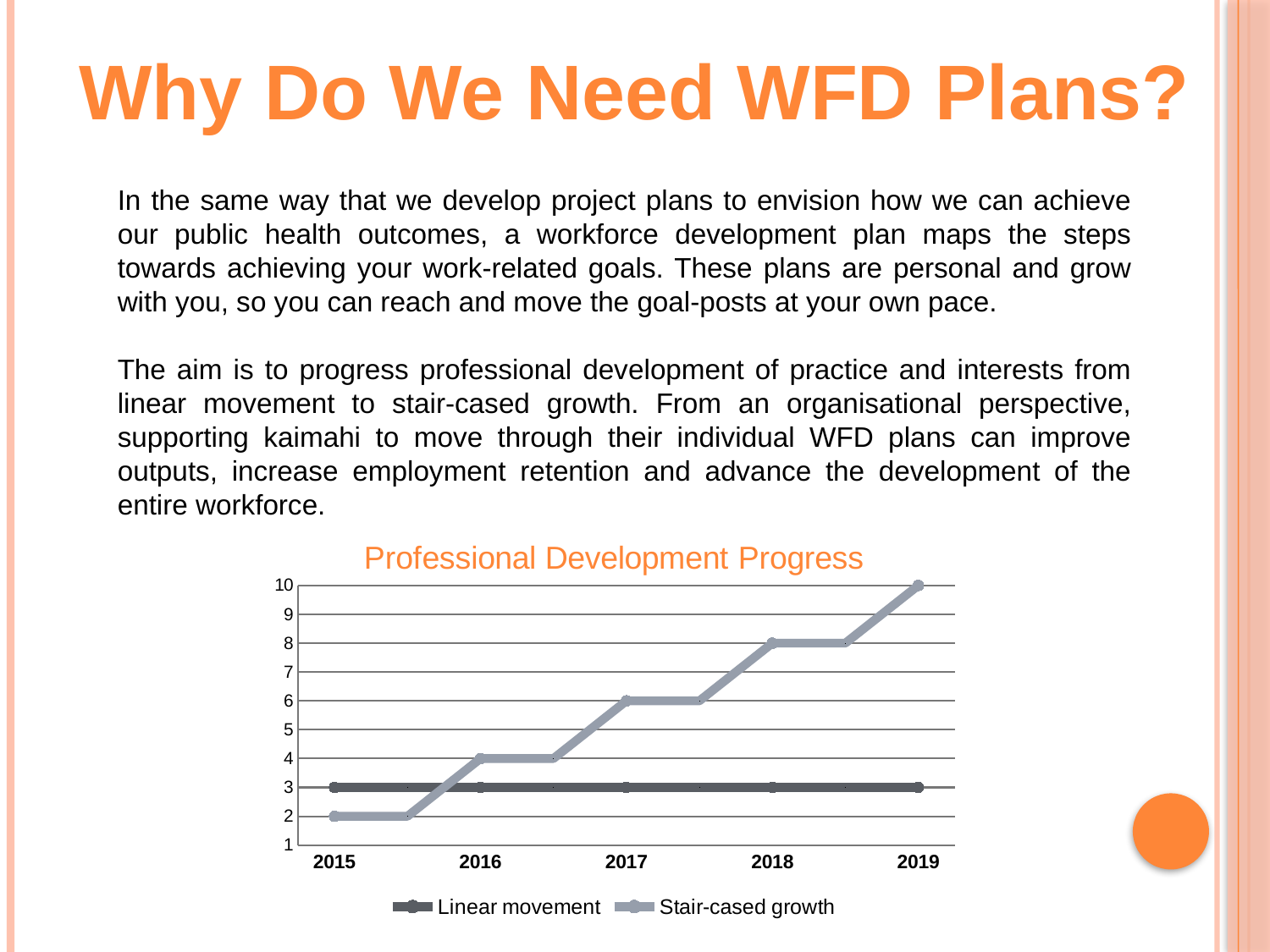

Why Do We Need WFD Plans?

In the same way that we develop project plans to envision how we can achieve our public health outcomes, a workforce development plan maps the steps towards achieving your work-related goals. These plans are personal and grow with you, so you can reach and move the goal-posts at your own pace.

The aim is to progress professional development of practice and interests from linear movement to stair-cased growth. From an organisational perspective, supporting kaimahi to move through their individual WFD plans can improve outputs, increase employment retention and advance the development of the entire workforce.

### Chart: Professional Development Progress

| Category | Linear movement | Stair-cased growth |
|---|---|---|
| 2015 | 3.0 | 2.0 |
|   | 3.0 | 2.0 |
| 2016 | 3.0 | 4.0 |
|   | 3.0 | 4.0 |
| 2017 | 3.0 | 6.0 |
|   | 3.0 | 6.0 |
| 2018 | 3.0 | 8.0 |
|   | 3.0 | 8.0 |
| 2019 | 3.0 | 10.0 |